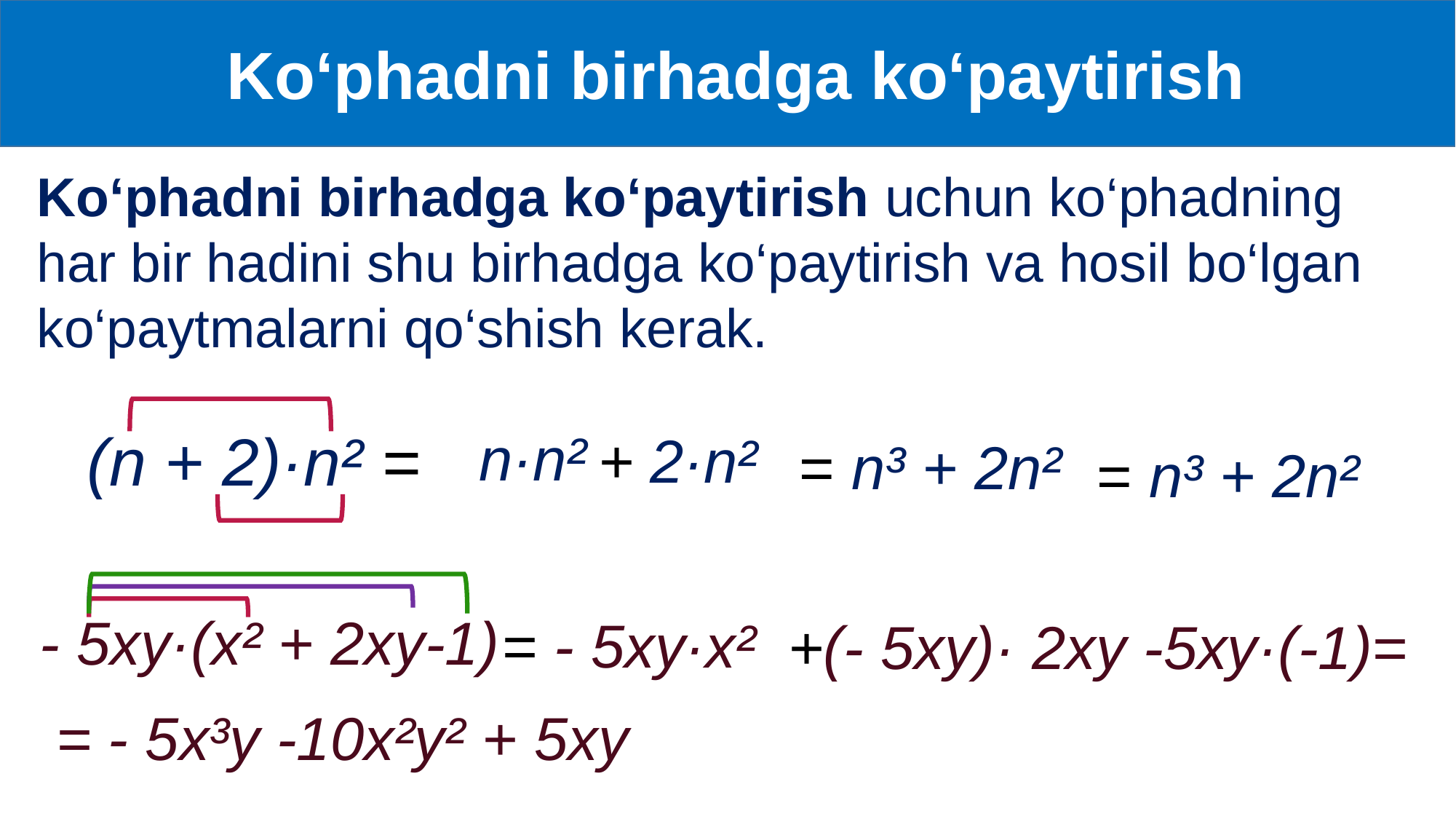

Ko‘phadni birhadga ko‘paytirish

Ko‘phadni birhadga ko‘paytirish uchun ko‘phadning har bir hadini shu birhadga ko‘paytirish va hosil bo‘lgan ko‘paytmalarni qo‘shish kerak.

(n + 2)·n² =
n·n²
+ 2·n²
 = n³ + 2n²
 = n³ + 2n²

- 5xy·(x² + 2xy-1)
= - 5xy·x²
+(- 5xy)· 2xy -5xy·(-1)=

= - 5x³y -10x²y² + 5xy